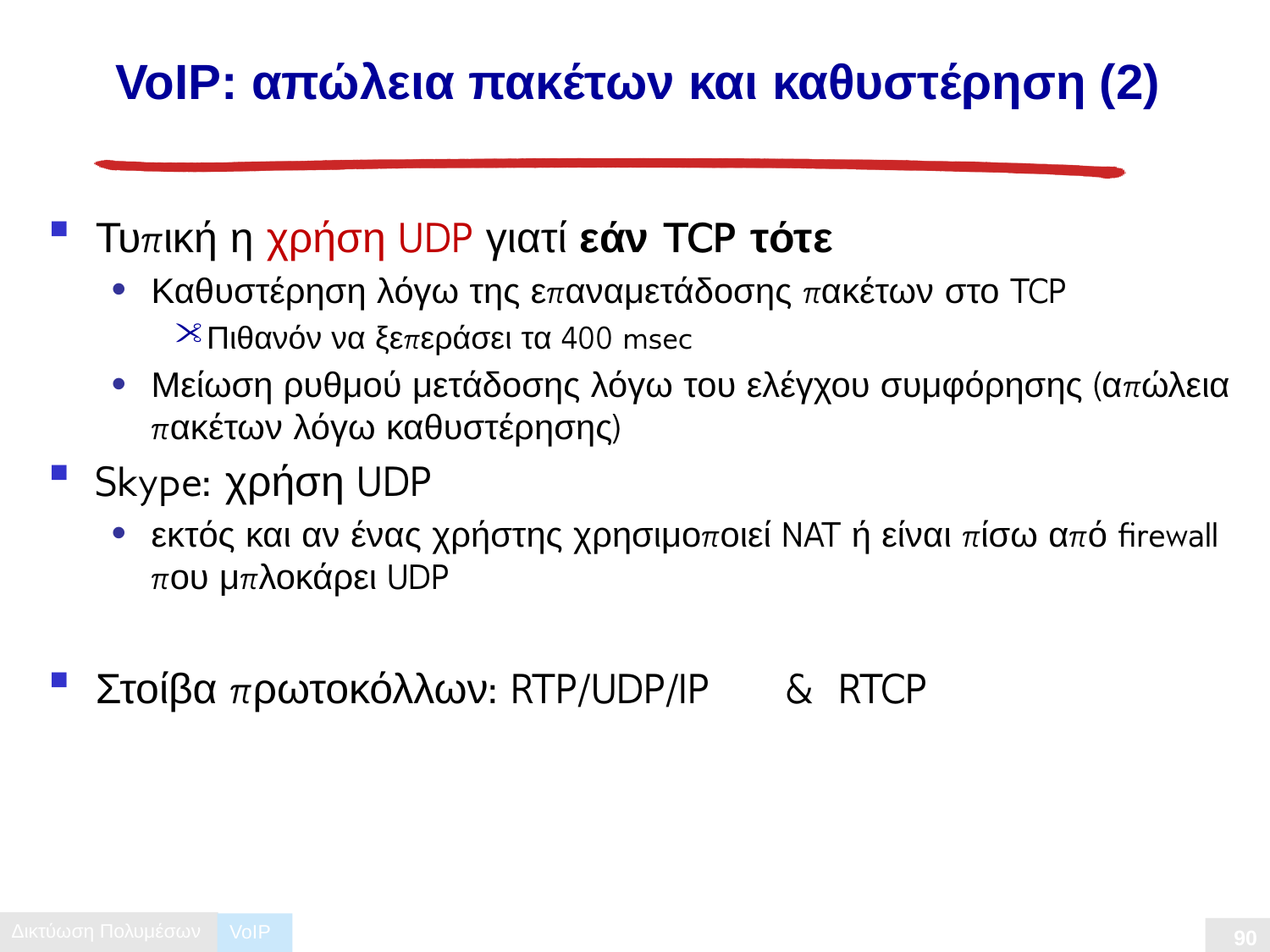

# VoIP: απώλεια πακέτων και καθυστέρηση (2)
Τυπική η χρήση UDP γιατί εάν TCP τότε
Καθυστέρηση λόγω της επαναμετάδοσης πακέτων στο TCP
Πιθανόν να ξεπεράσει τα 400 msec
Μείωση ρυθμού μετάδοσης λόγω του ελέγχου συμφόρησης (απώλεια πακέτων λόγω καθυστέρησης)
Skype: χρήση UDP
εκτός και αν ένας χρήστης χρησιμοποιεί NAT ή είναι πίσω από firewall που μπλοκάρει UDP

Στοίβα πρωτοκόλλων: RTP/UDP/IP      &  RTCP

VoIP